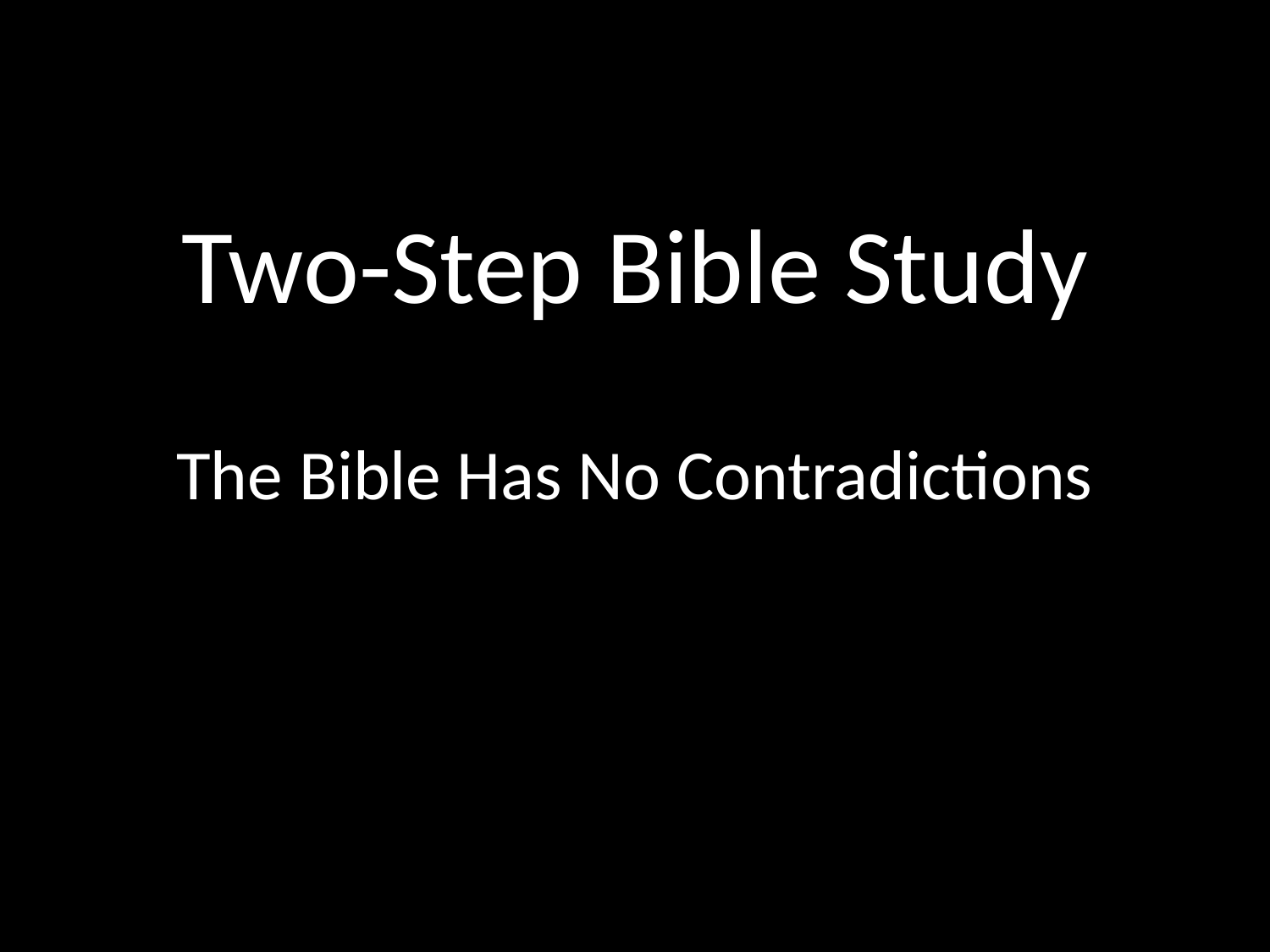

# Two-Step Bible Study
The Bible Has No Contradictions